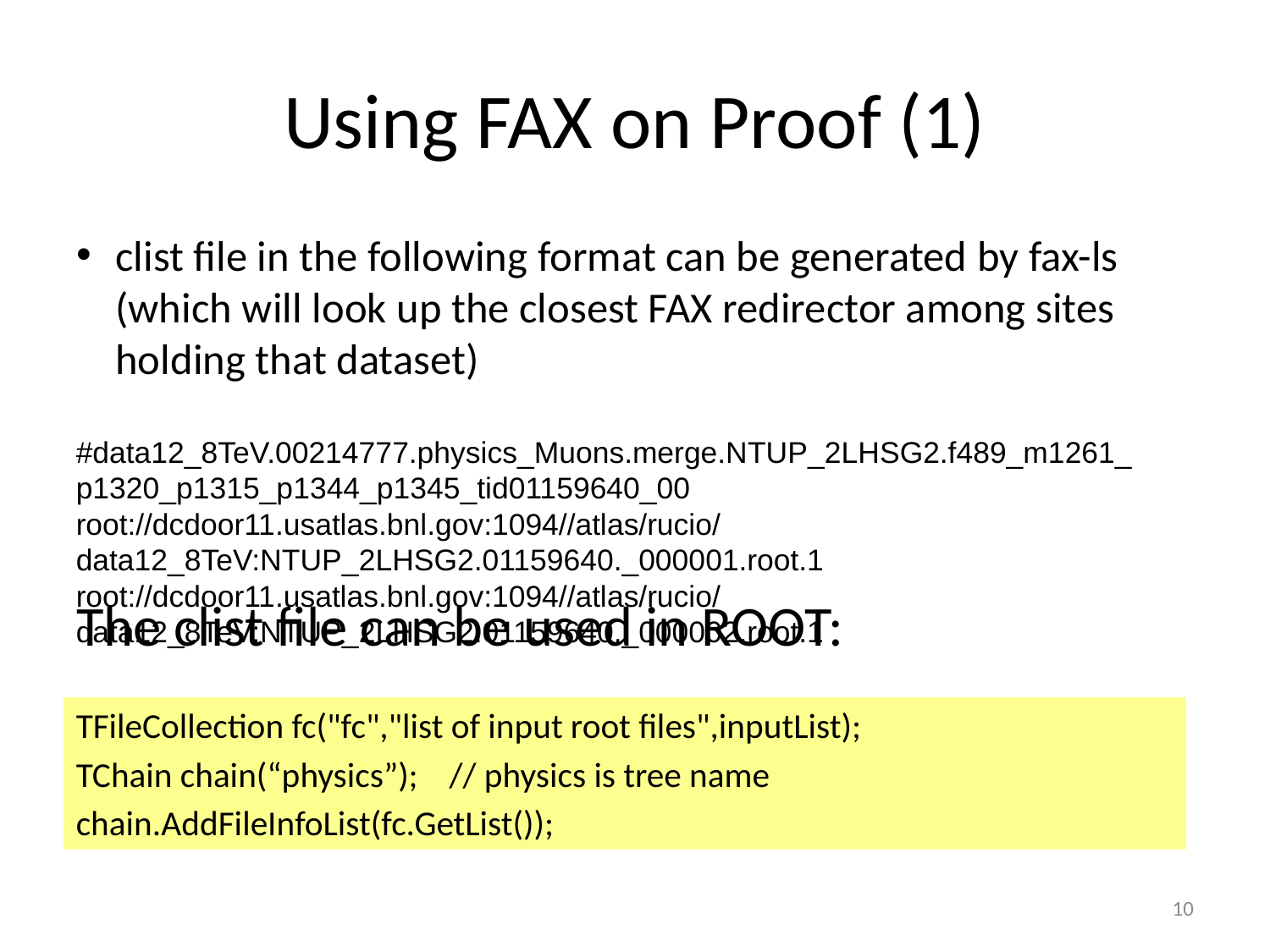

# Using FAX on Proof (1)
clist file in the following format can be generated by fax-ls (which will look up the closest FAX redirector among sites holding that dataset)
#data12_8TeV.00214777.physics_Muons.merge.NTUP_2LHSG2.f489_m1261_p1320_p1315_p1344_p1345_tid01159640_00
root://dcdoor11.usatlas.bnl.gov:1094//atlas/rucio/data12_8TeV:NTUP_2LHSG2.01159640._000001.root.1
root://dcdoor11.usatlas.bnl.gov:1094//atlas/rucio/data12_8TeV:NTUP_2LHSG2.01159640._000002.root.1
The clist file can be used in ROOT:
TFileCollection fc("fc","list of input root files",inputList);
TChain chain(“physics”);    // physics is tree name
chain.AddFileInfoList(fc.GetList());
10